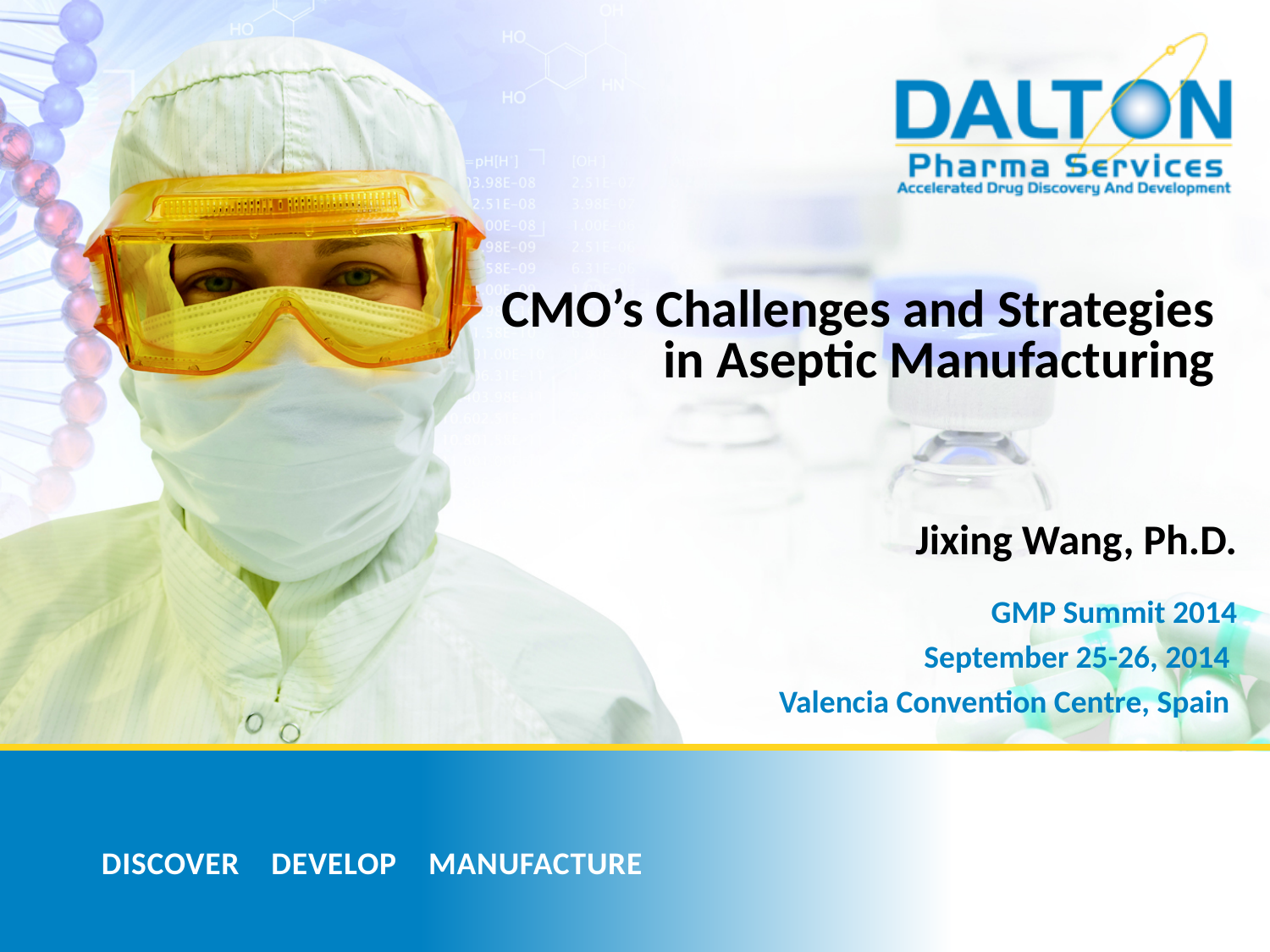

# CMO’s Challenges and Strategies in Aseptic Manufacturing
Jixing Wang, Ph.D.
GMP Summit 2014
September 25-26, 2014
Valencia Convention Centre, Spain